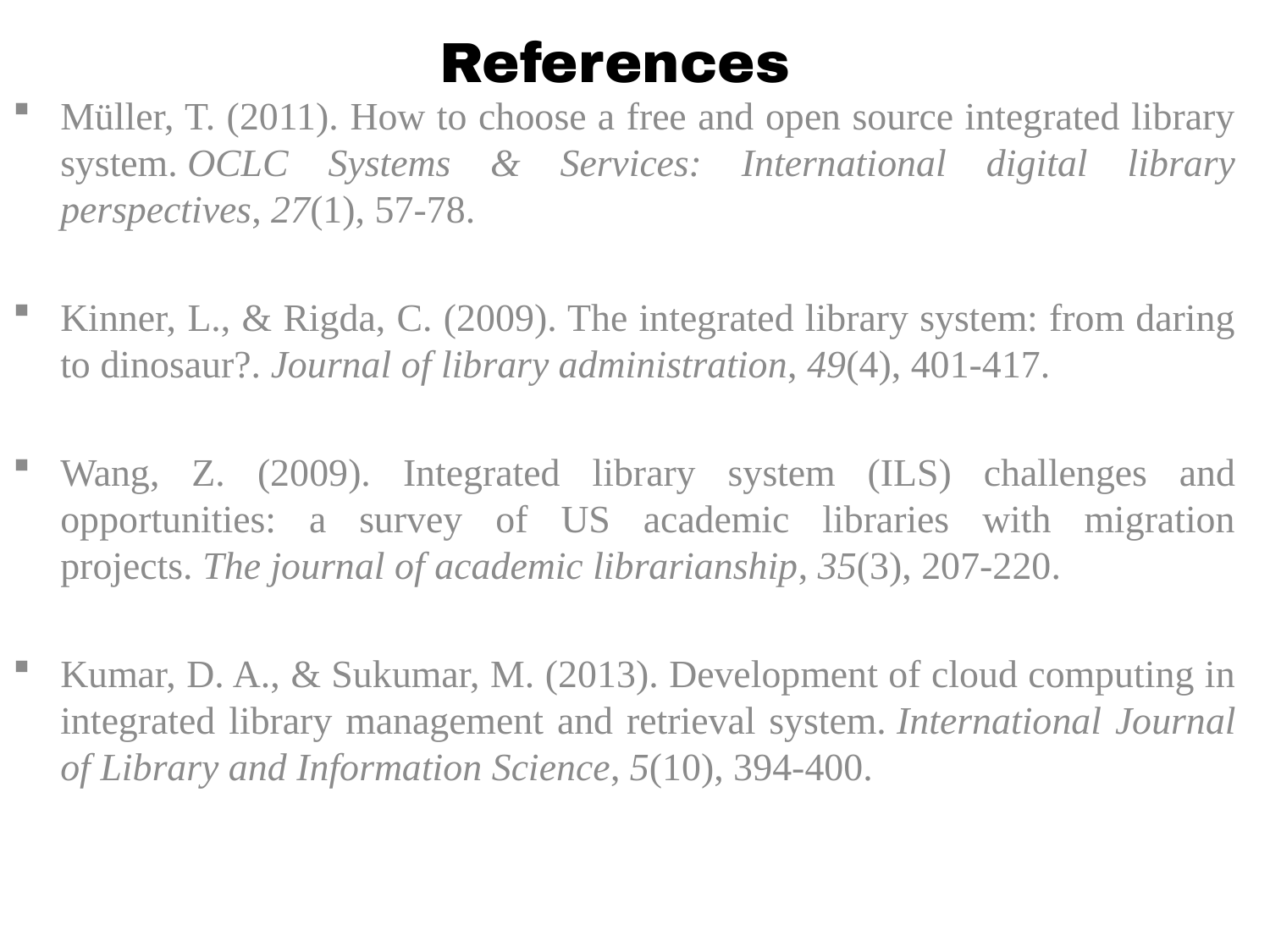

# References
Müller, T. (2011). How to choose a free and open source integrated library system. OCLC Systems & Services: International digital library perspectives, 27(1), 57-78.

Kinner, L., & Rigda, C. (2009). The integrated library system: from daring to dinosaur?. Journal of library administration, 49(4), 401-417.

Wang, Z. (2009). Integrated library system (ILS) challenges and opportunities: a survey of US academic libraries with migration projects. The journal of academic librarianship, 35(3), 207-220.

Kumar, D. A., & Sukumar, M. (2013). Development of cloud computing in integrated library management and retrieval system. International Journal of Library and Information Science, 5(10), 394-400.